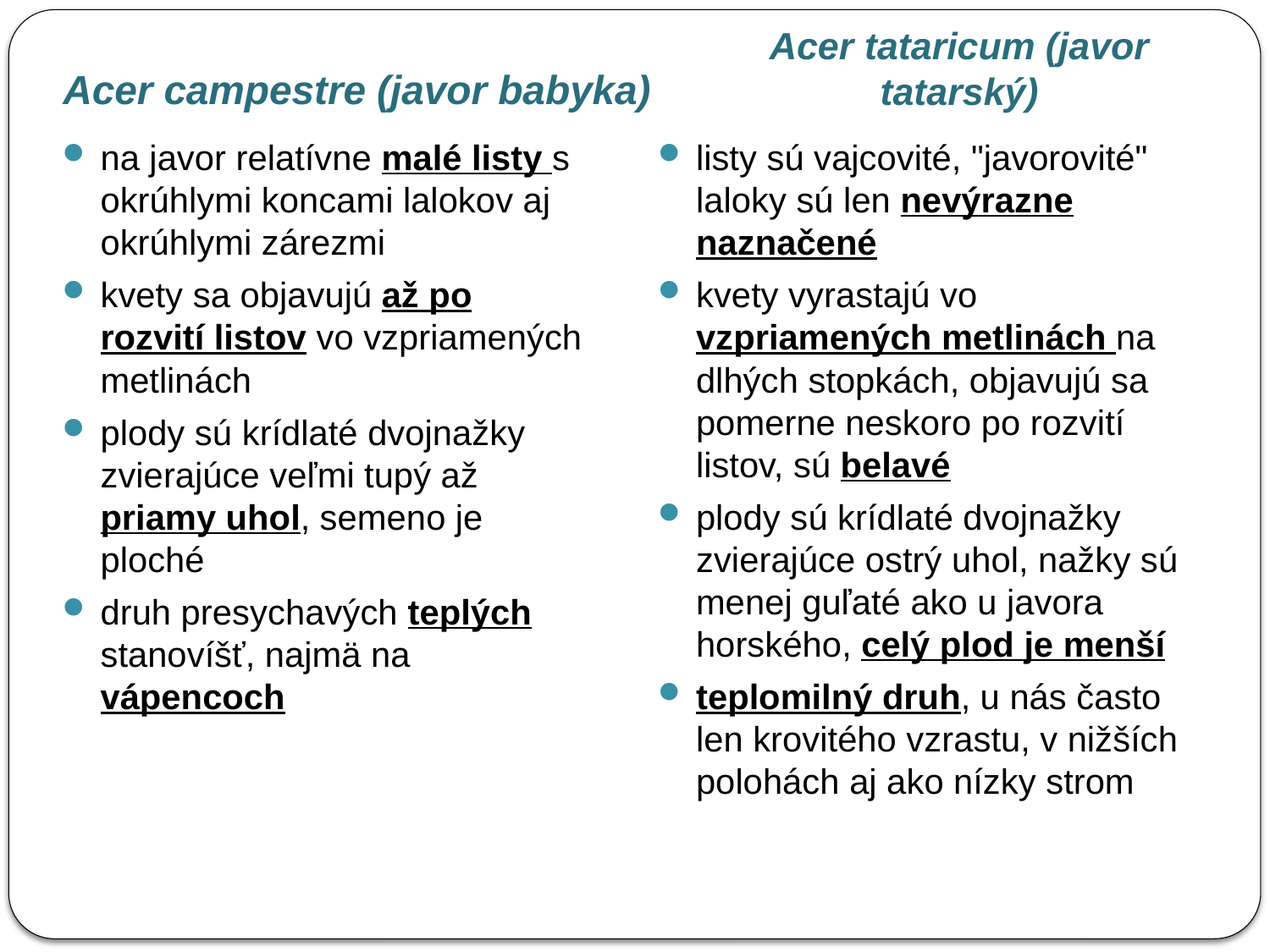

Acer campestre (javor babyka)
Acer tataricum (javor tatarský)
na javor relatívne malé listy s okrúhlymi koncami lalokov aj okrúhlymi zárezmi
kvety sa objavujú až po rozvití listov vo vzpriamených metlinách
plody sú krídlaté dvojnažky zvierajúce veľmi tupý až priamy uhol, semeno je ploché
druh presychavých teplých stanovíšť, najmä na vápencoch
listy sú vajcovité, "javorovité" laloky sú len nevýrazne naznačené
kvety vyrastajú vo vzpriamených metlinách na dlhých stopkách, objavujú sa pomerne neskoro po rozvití listov, sú belavé
plody sú krídlaté dvojnažky zvierajúce ostrý uhol, nažky sú menej guľaté ako u javora horského, celý plod je menší
teplomilný druh, u nás často len krovitého vzrastu, v nižších polohách aj ako nízky strom